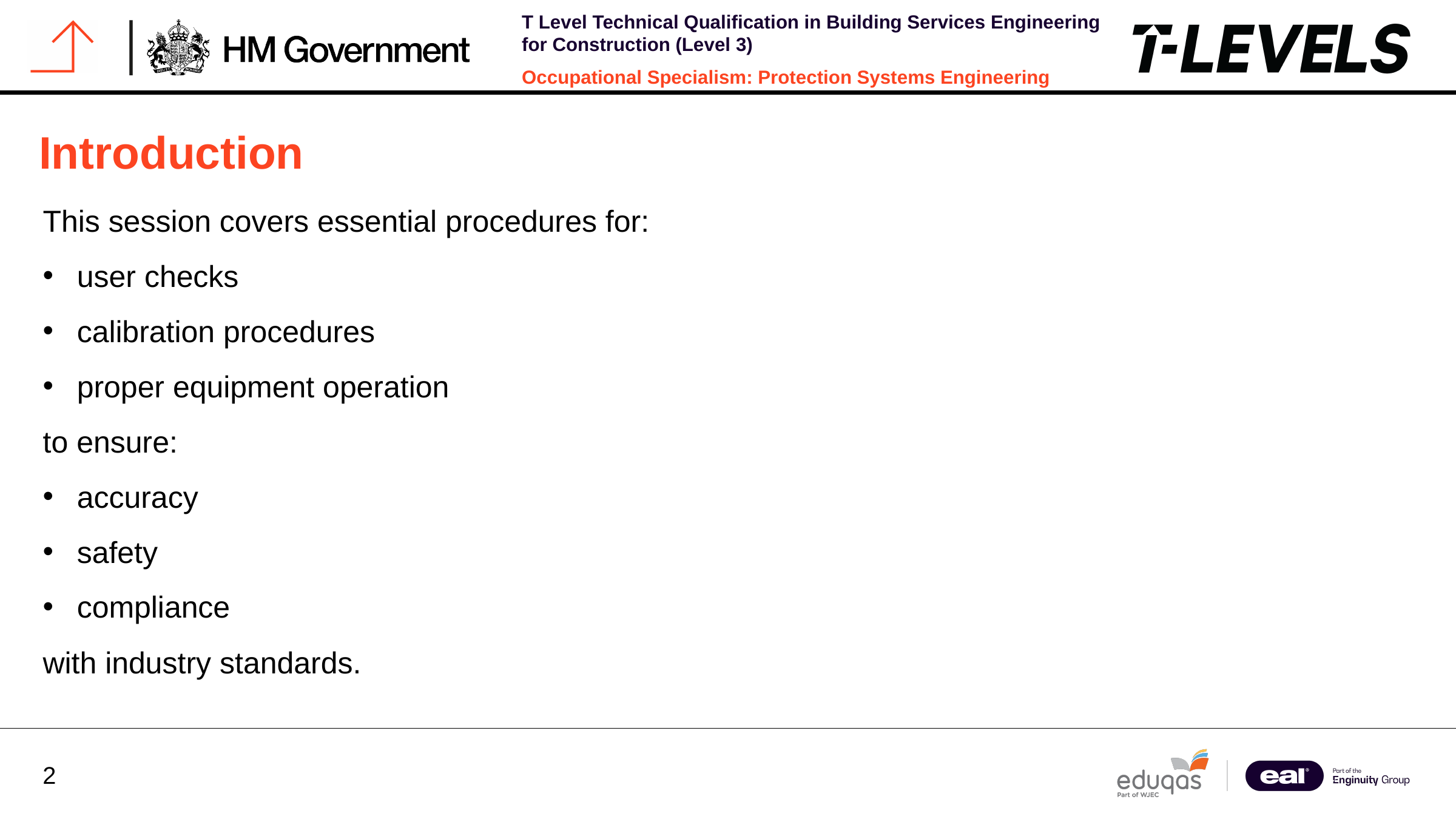

# Introduction
This session covers essential procedures for:
user checks
calibration procedures
proper equipment operation
to ensure:
accuracy
safety
compliance
with industry standards.